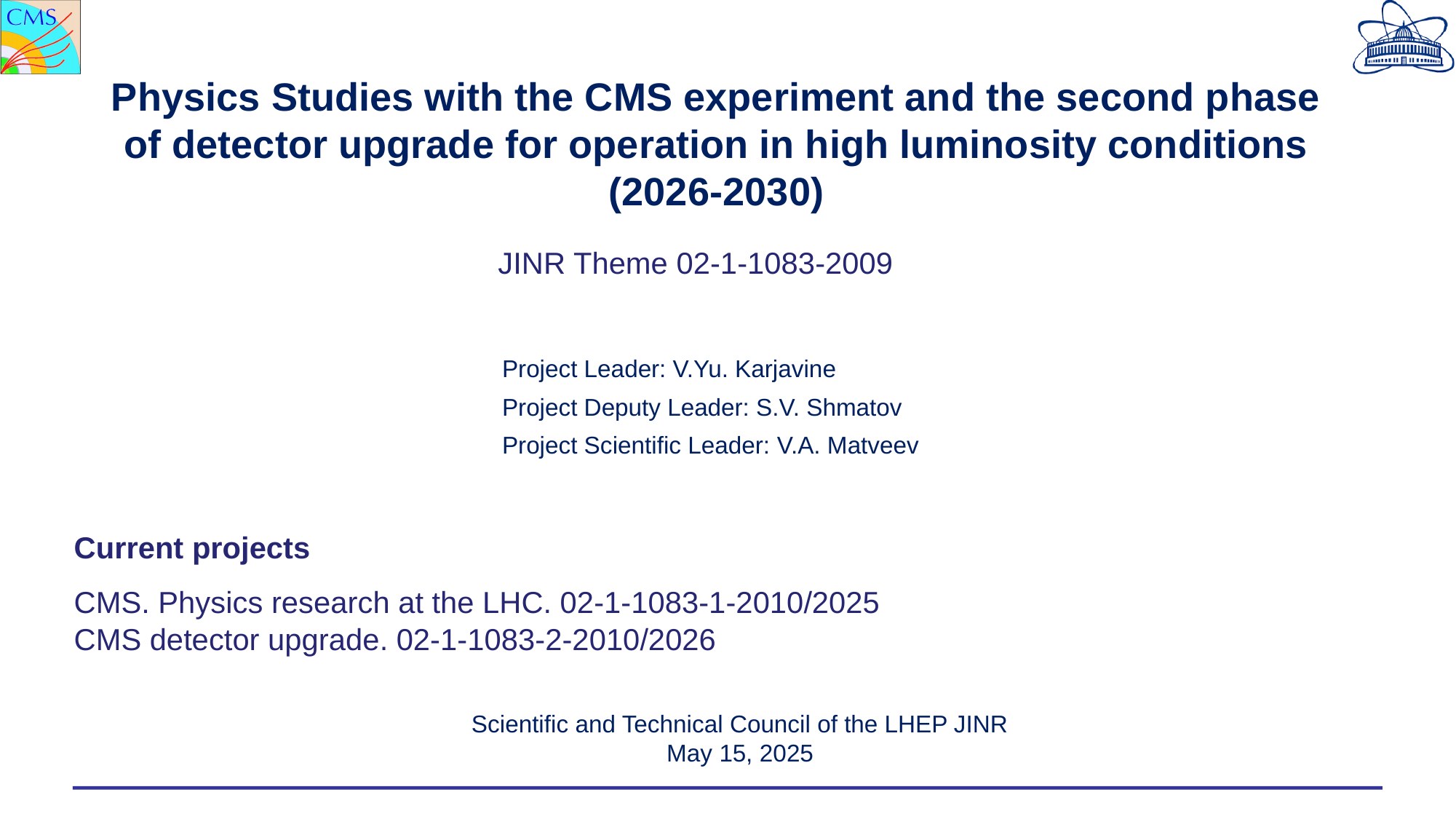

Physics Studies with the CMS experiment and the second phase of detector upgrade for operation in high luminosity conditions (2026-2030)
JINR Theme 02-1-1083-2009
Project Leader: V.Yu. Karjavine
Project Deputy Leader: S.V. Shmatov
Project Scientific Leader: V.A. Matveev
Current projects

CMS. Physics research at the LHC. 02-1-1083-1-2010/2025
CMS detector upgrade. 02-1-1083-2-2010/2026
Scientific and Technical Council of the LHEP JINR
May 15, 2025